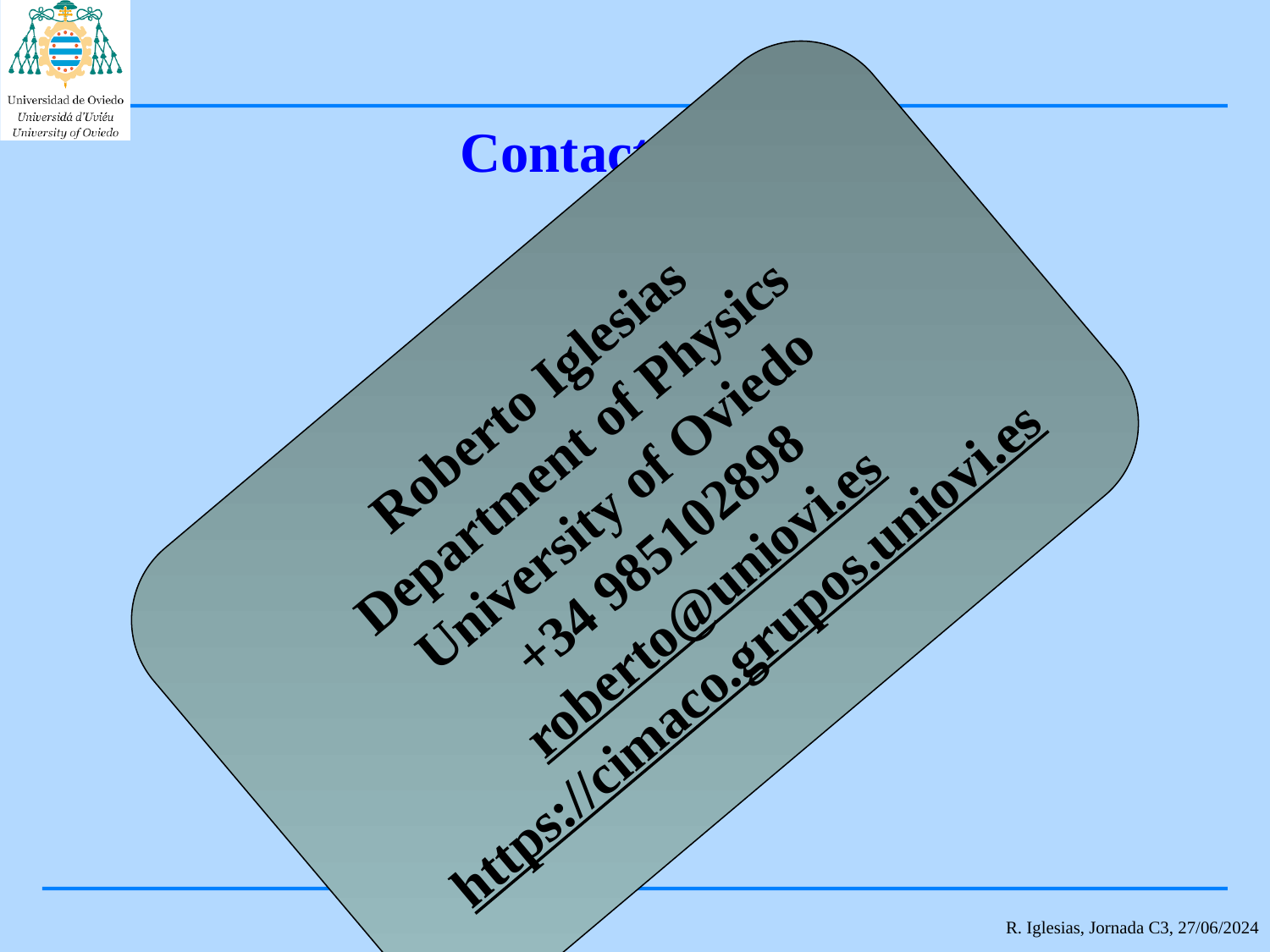

Contact details
Roberto Iglesias
Department of Physics
University of Oviedo
+34 985102898
roberto@uniovi.es
https://cimaco.grupos.uniovi.es